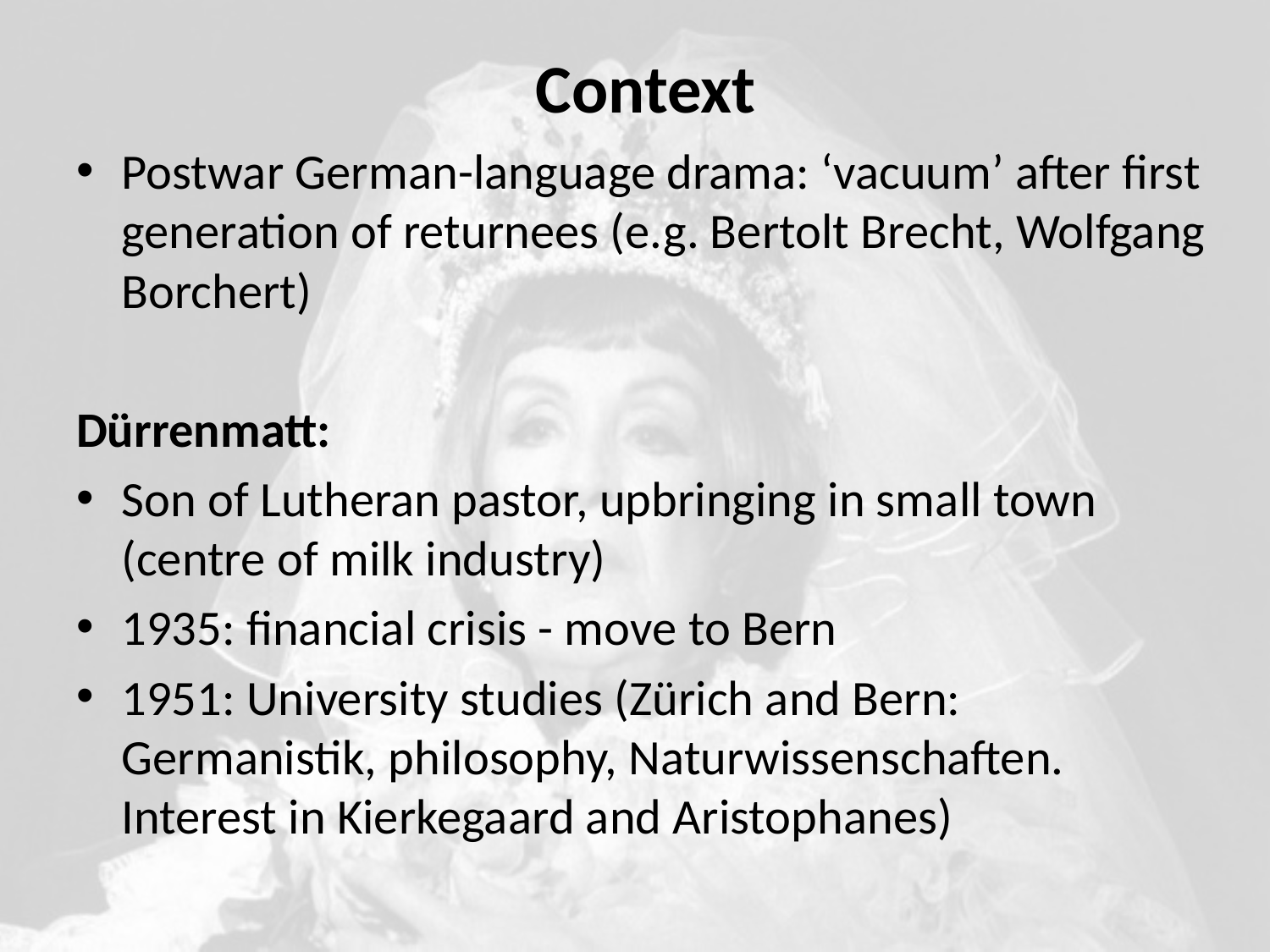

# Context
Postwar German-language drama: ‘vacuum’ after first generation of returnees (e.g. Bertolt Brecht, Wolfgang Borchert)

Dürrenmatt:
Son of Lutheran pastor, upbringing in small town (centre of milk industry)
1935: financial crisis - move to Bern
1951: University studies (Zürich and Bern: Germanistik, philosophy, Naturwissenschaften. Interest in Kierkegaard and Aristophanes)